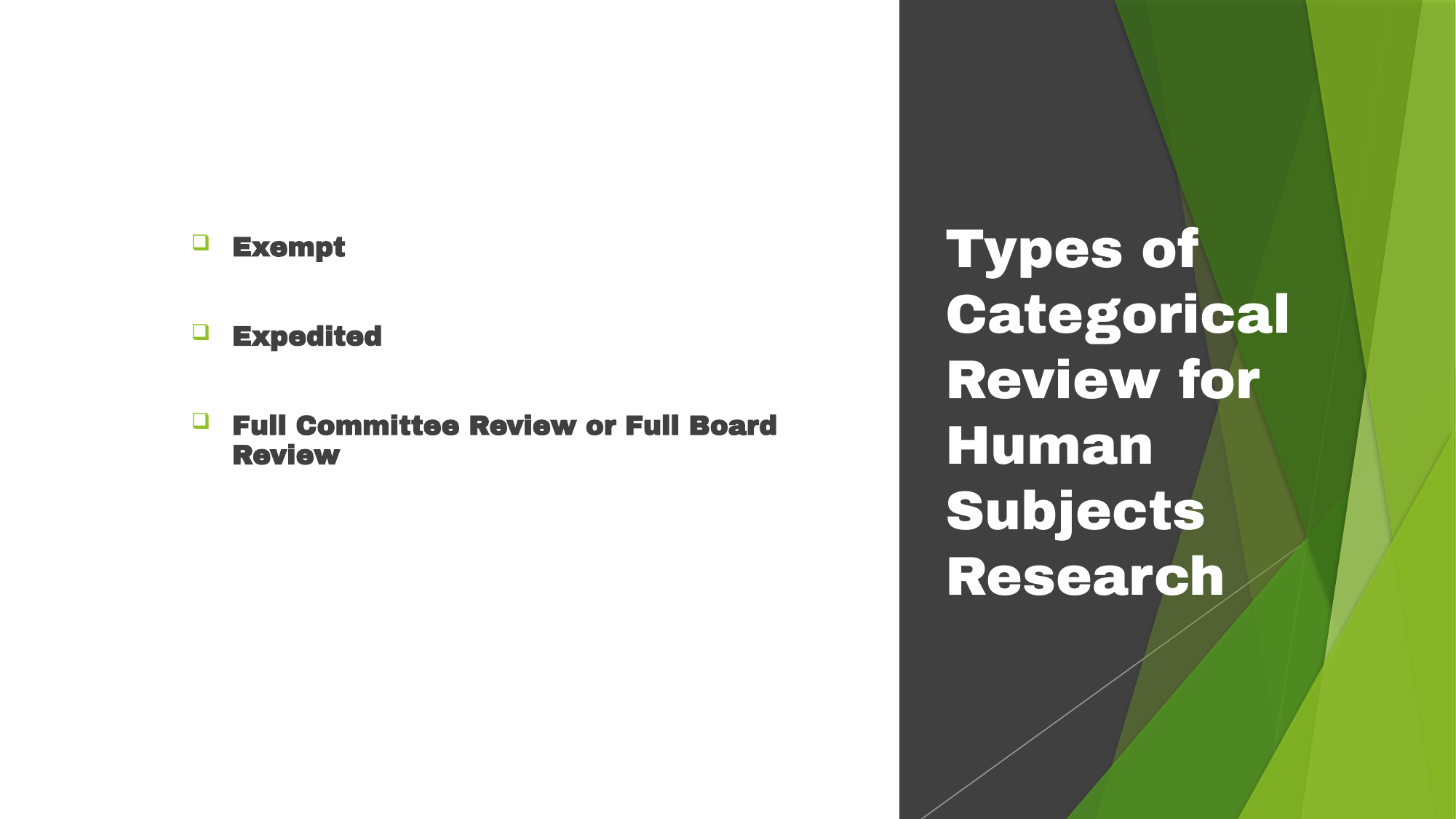

Exempt

Expedited

Full Committee Review or Full Board Review

# Types of Categorical  Review for Human Subjects Research